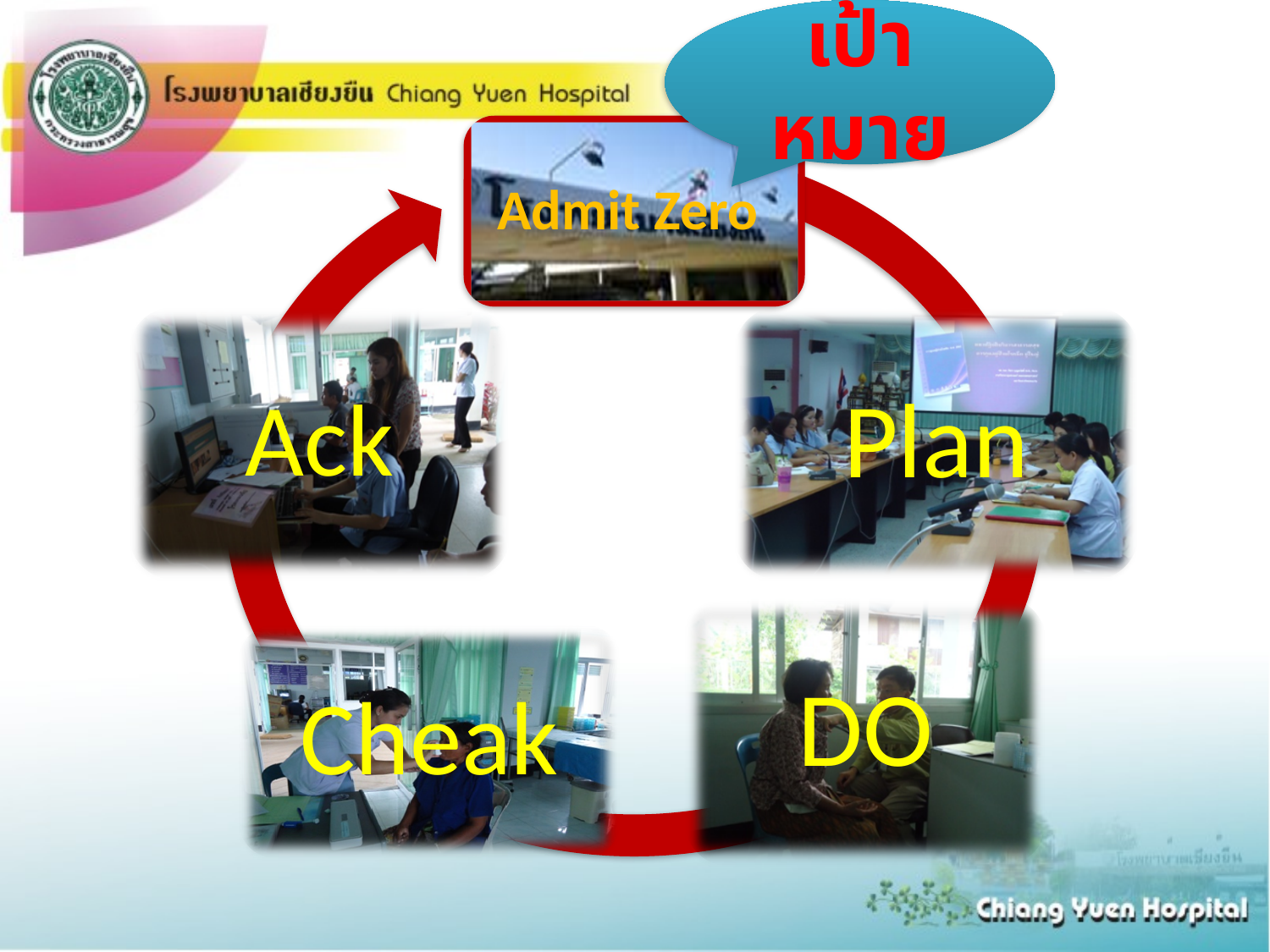

เป้าหมาย
Admit Zero
Plan
DO
Cheak
Ack